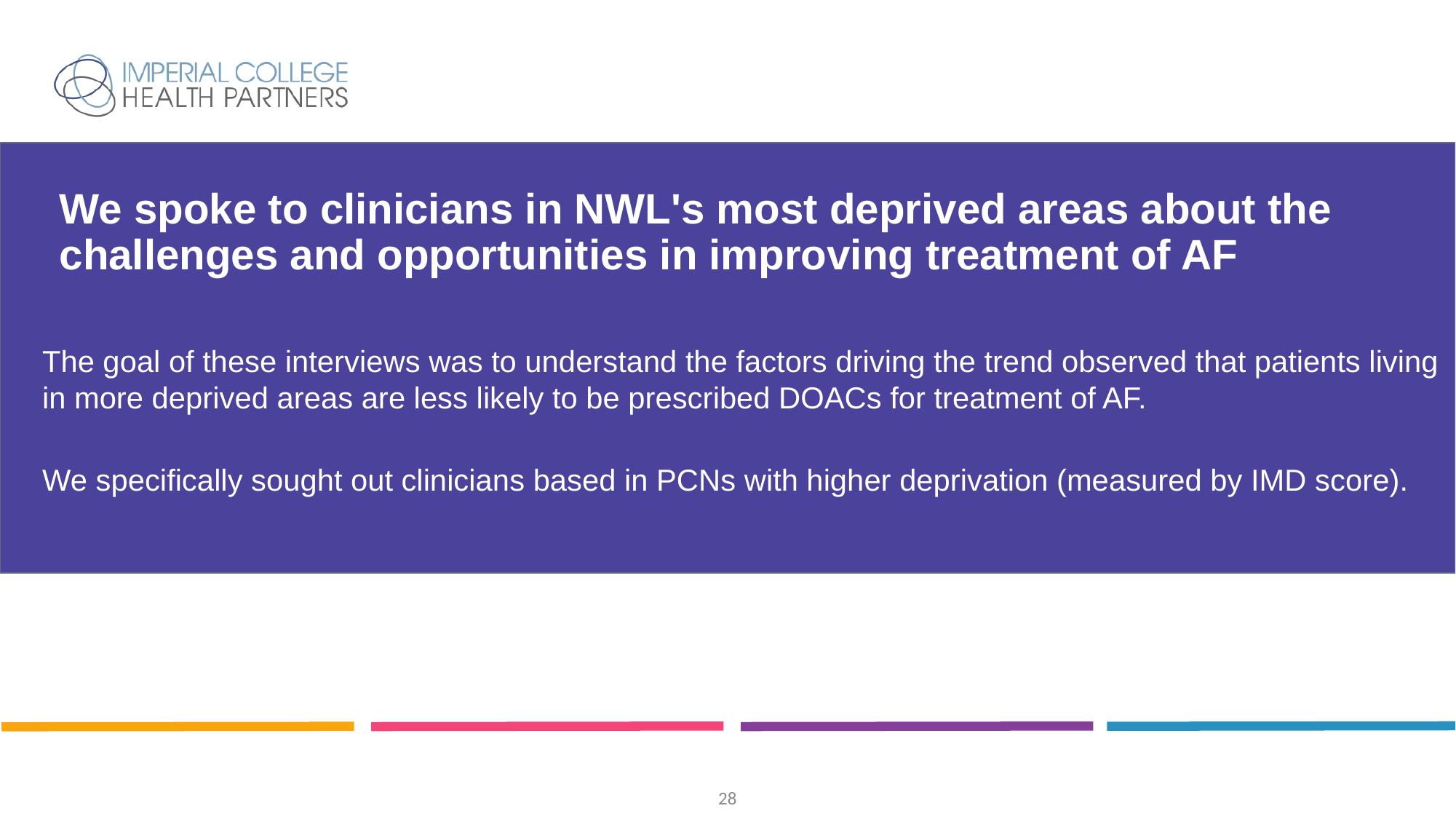

# We spoke to clinicians in NWL's most deprived areas about the challenges and opportunities in improving treatment of AF
The goal of these interviews was to understand the factors driving the trend observed that patients living in more deprived areas are less likely to be prescribed DOACs for treatment of AF.

We specifically sought out clinicians based in PCNs with higher deprivation (measured by IMD score).
28